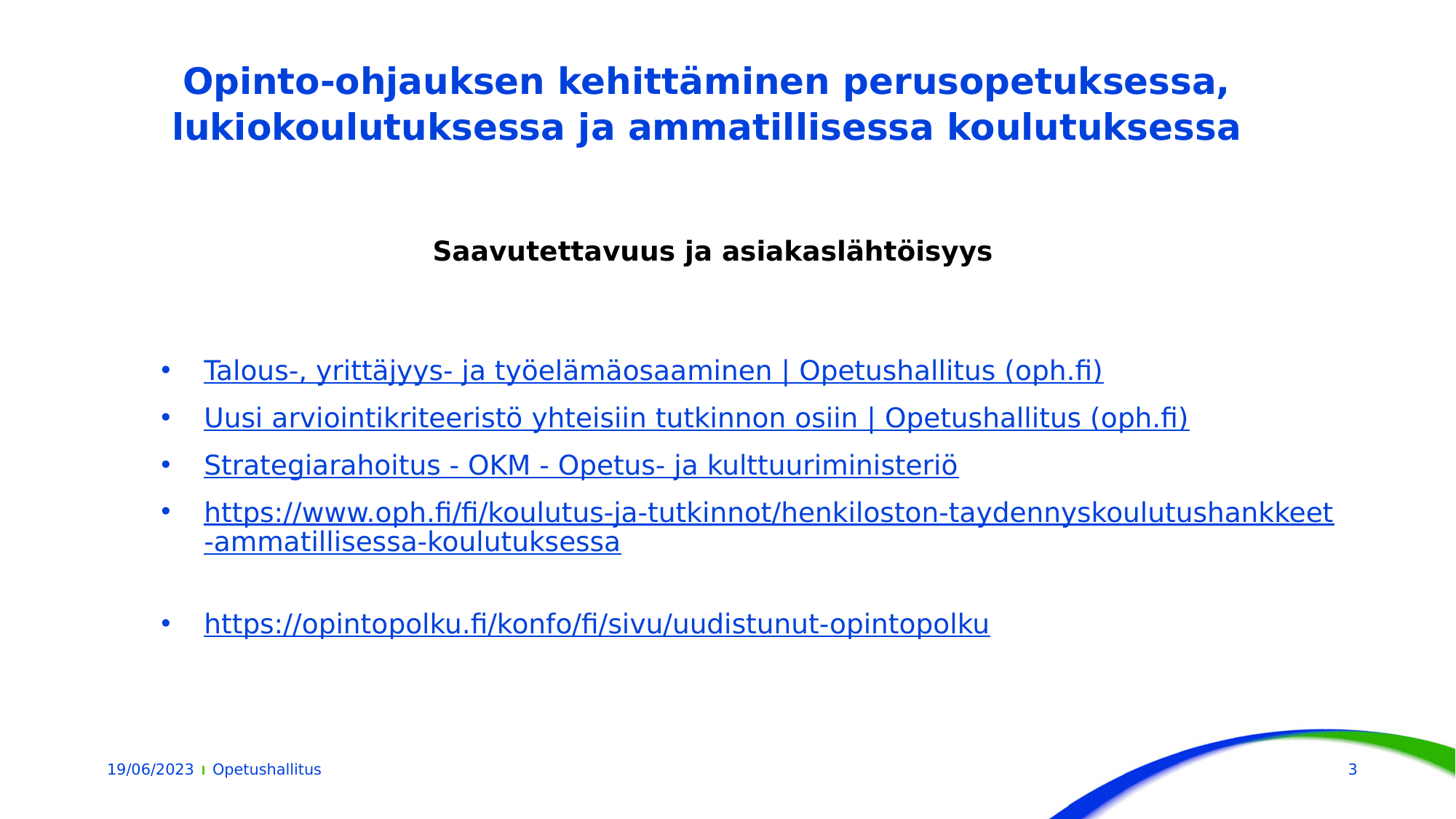

# Opinto-ohjauksen kehittäminen perusopetuksessa, lukiokoulutuksessa ja ammatillisessa koulutuksessa
			Saavutettavuus ja asiakaslähtöisyys

Talous-, yrittäjyys- ja työelämäosaaminen | Opetushallitus (oph.fi)
Uusi arviointikriteeristö yhteisiin tutkinnon osiin | Opetushallitus (oph.fi)
Strategiarahoitus - OKM - Opetus- ja kulttuuriministeriö
https://www.oph.fi/fi/koulutus-ja-tutkinnot/henkiloston-taydennyskoulutushankkeet-ammatillisessa-koulutuksessa
https://opintopolku.fi/konfo/fi/sivu/uudistunut-opintopolku

19/06/2023
Opetushallitus
3